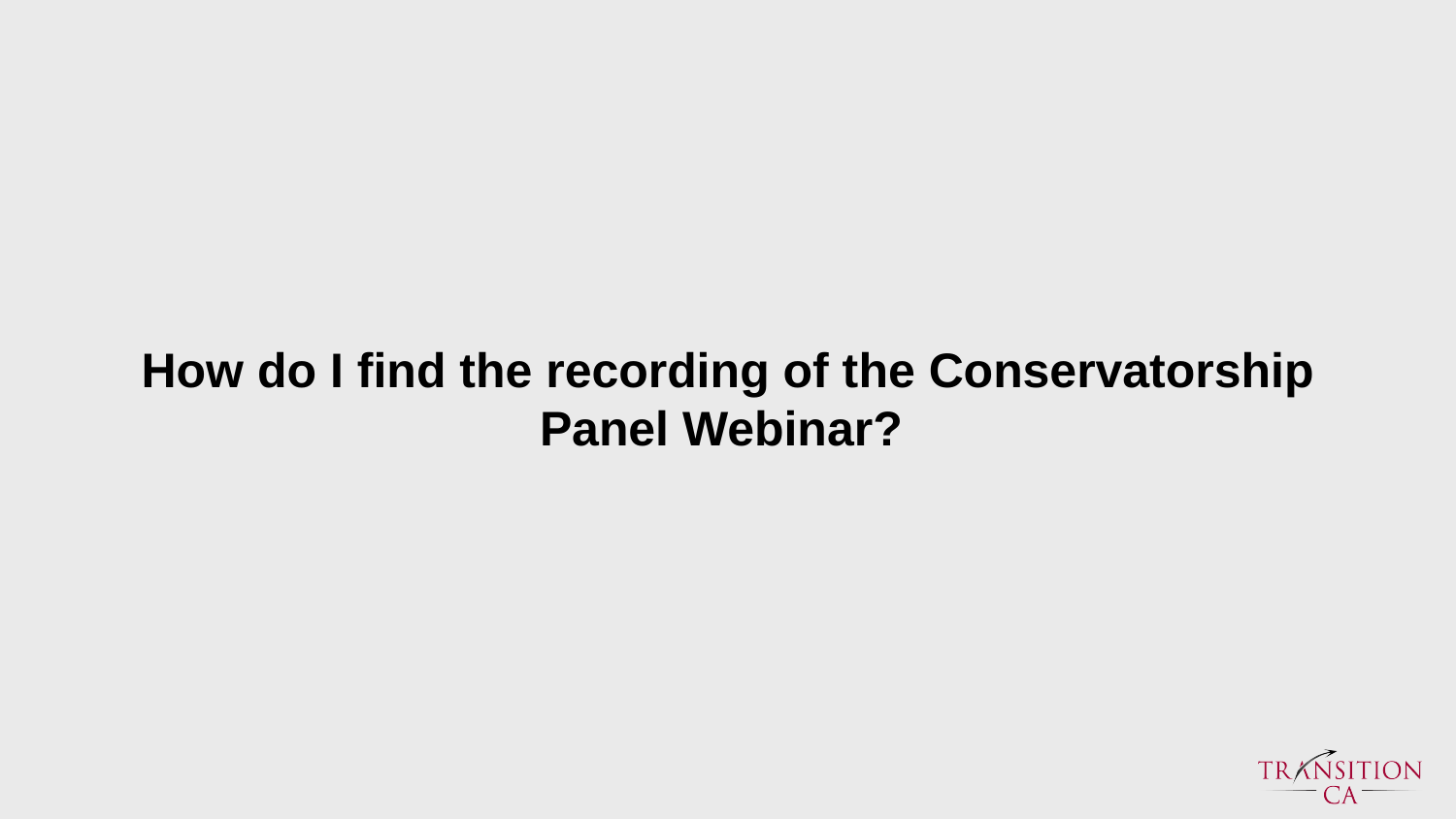

How do I find the recording of the Conservatorship Panel Webinar?